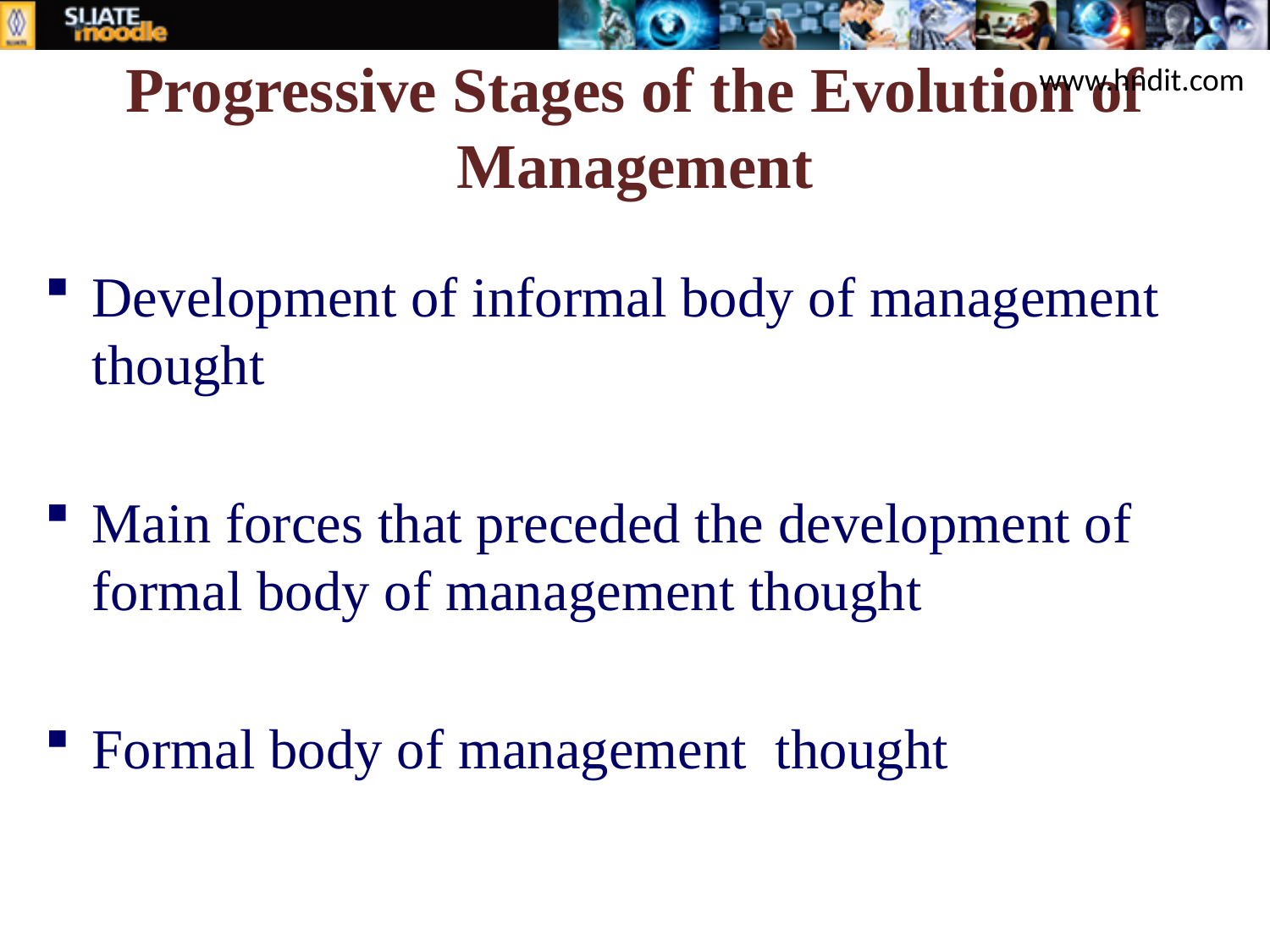

# Progressive Stages of the Evolution of Management
www.hndit.com
Development of informal body of management thought

Main forces that preceded the development of formal body of management thought

Formal body of management  thought